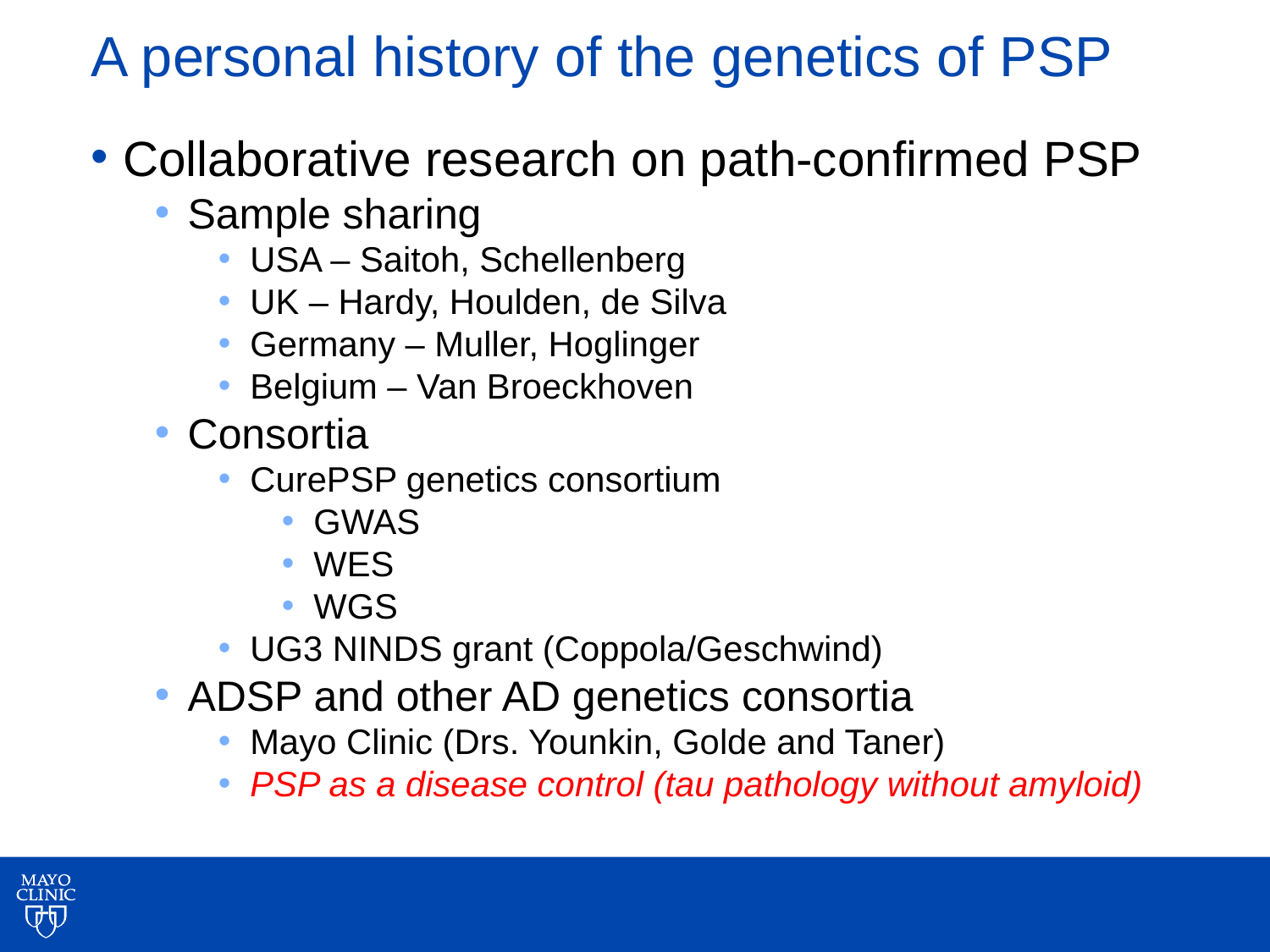

# A personal history of the genetics of PSP
Collaborative research on path-confirmed PSP
Sample sharing
USA – Saitoh, Schellenberg
UK – Hardy, Houlden, de Silva
Germany – Muller, Hoglinger
Belgium – Van Broeckhoven
Consortia
CurePSP genetics consortium
GWAS
WES
WGS
UG3 NINDS grant (Coppola/Geschwind)
ADSP and other AD genetics consortia
Mayo Clinic (Drs. Younkin, Golde and Taner)
PSP as a disease control (tau pathology without amyloid)